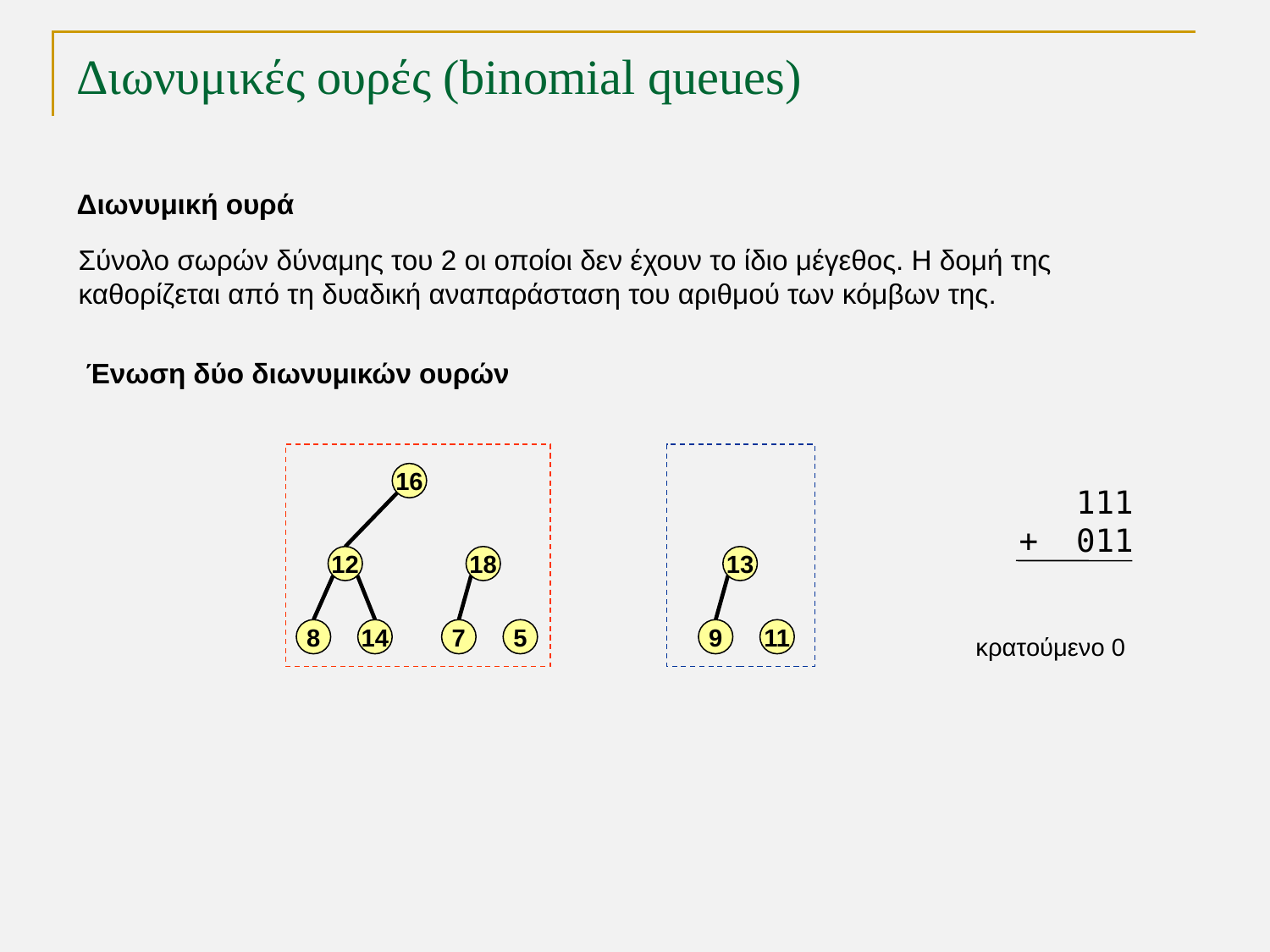

# Διωνυμικές ουρές (binomial queues)
Διωνυμική ουρά
Σύνολο σωρών δύναμης του 2 οι οποίοι δεν έχουν το ίδιο μέγεθος. Η δομή της
καθορίζεται από τη δυαδική αναπαράσταση του αριθμού των κόμβων της.
Ένωση δύο διωνυμικών ουρών

16
   111
+  011

12
18
13

8
14
7
5
9
11
κρατούμενο 0

TexPoint fonts used in EMF.
Read the TexPoint manual before you delete this box.: AAAAA